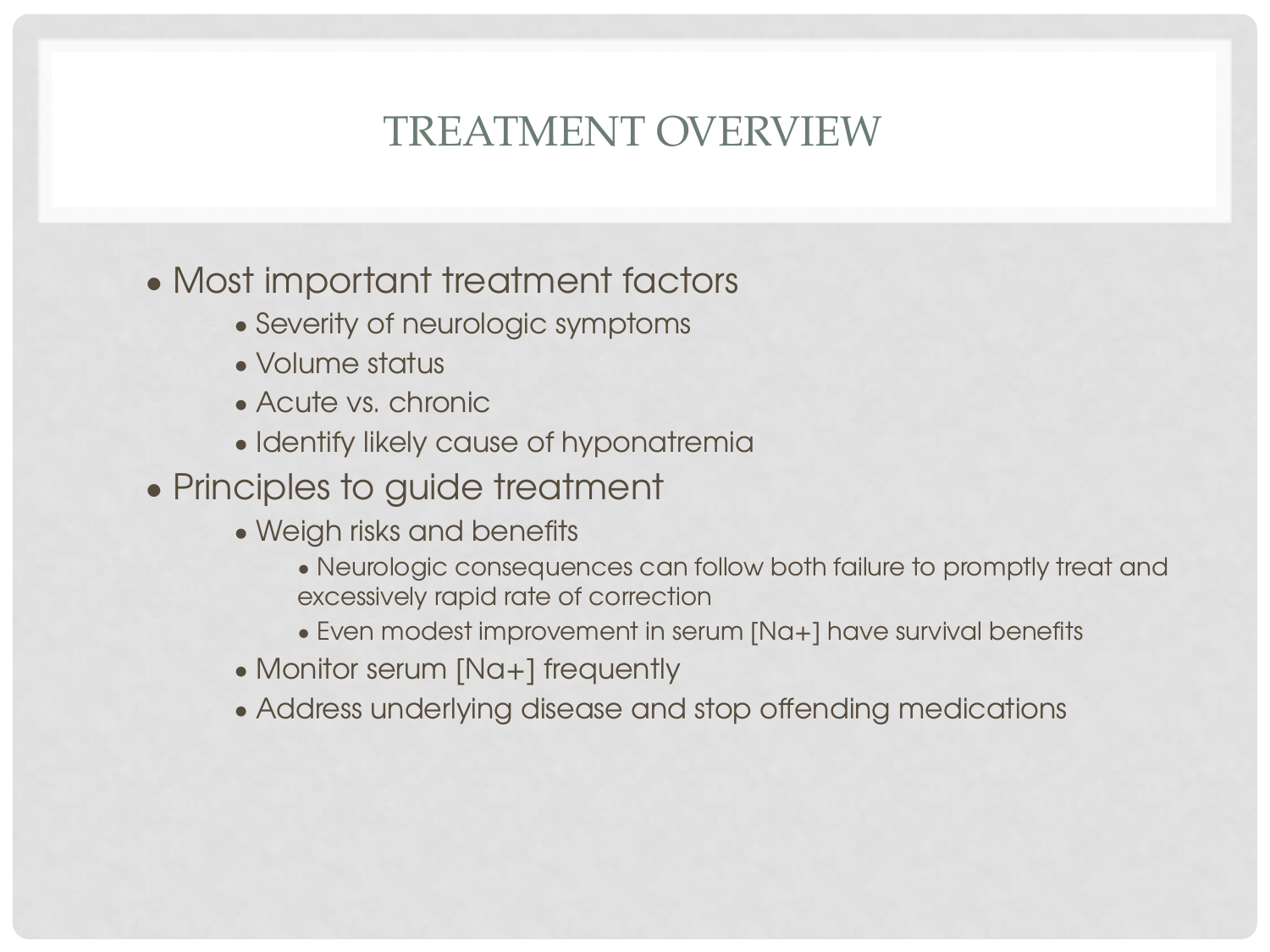

# Treatment Overview
• Most important treatment factors
• Severity of neurologic symptoms
• Volume status
• Acute vs. chronic
• Identify likely cause of hyponatremia
• Principles to guide treatment
• Weigh risks and benefits
• Neurologic consequences can follow both failure to promptly treat and excessively rapid rate of correction
• Even modest improvement in serum [Na+] have survival benefits
• Monitor serum [Na+] frequently
• Address underlying disease and stop offending medications